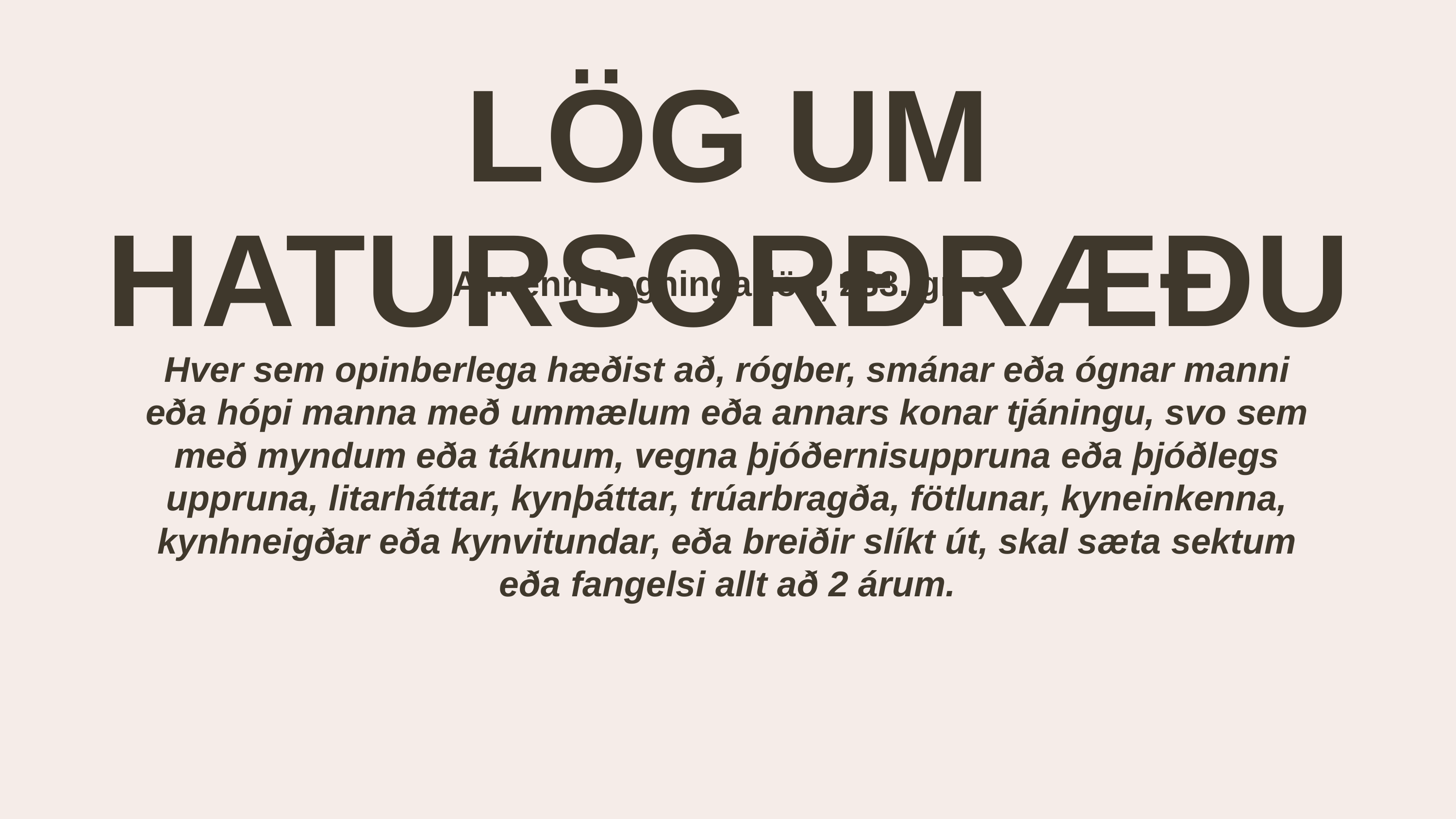

LÖG UM HATURSORÐRÆÐU

Almenn hegningarlög, 233. gr. a.

Hver sem opinberlega hæðist að, rógber, smánar eða ógnar manni eða hópi manna með ummælum eða annars konar tjáningu, svo sem með myndum eða táknum, vegna þjóðernisuppruna eða þjóðlegs uppruna, litarháttar, kynþáttar, trúarbragða, fötlunar, kyneinkenna, kynhneigðar eða kynvitundar, eða breiðir slíkt út, skal sæta sektum eða fangelsi allt að 2 árum.